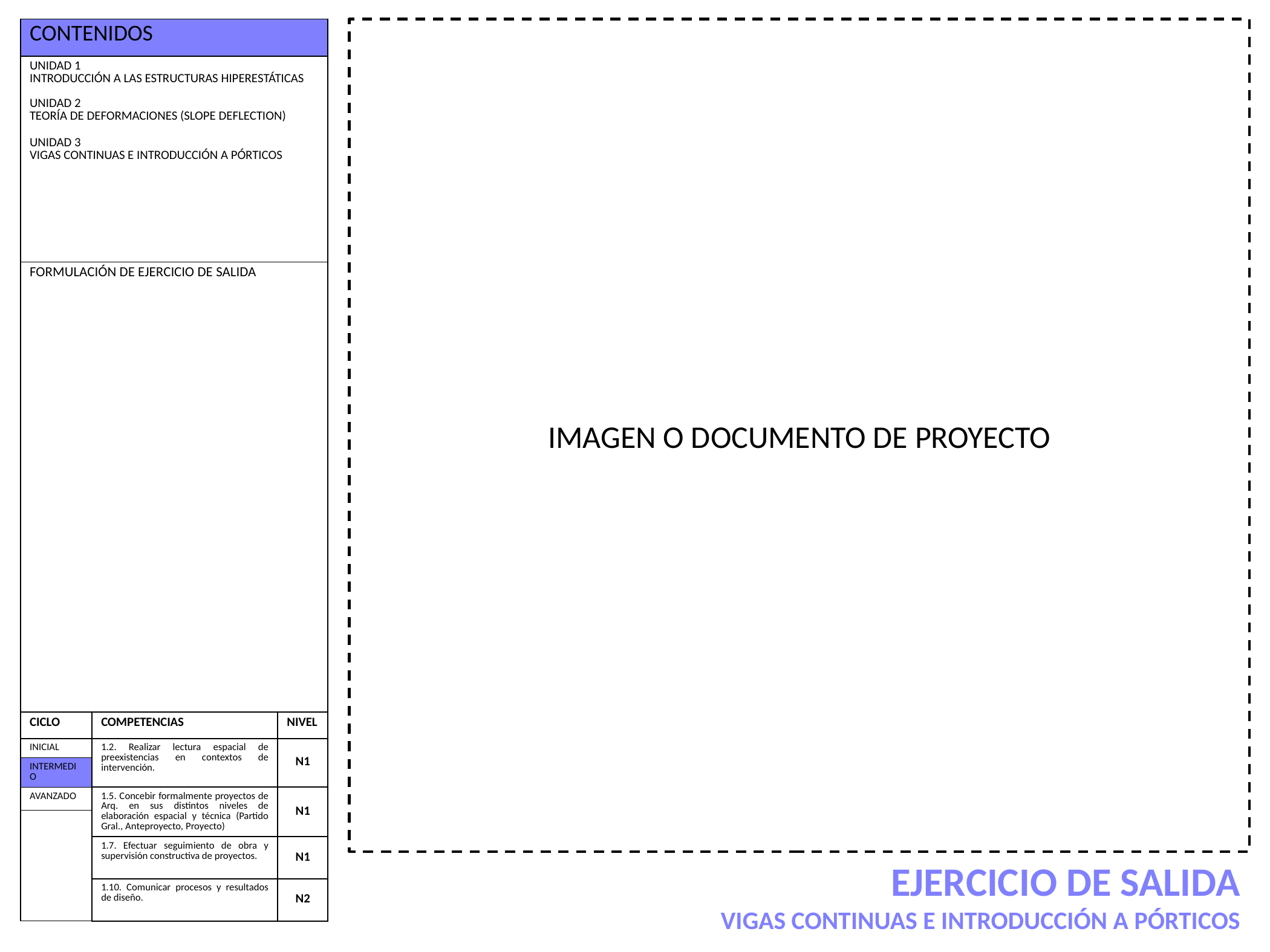

| CONTENIDOS |  |  |
| --- | --- | --- |
| UNIDAD 1 INTRODUCCIÓN A LAS ESTRUCTURAS HIPERESTÁTICAS UNIDAD 2 TEORÍA DE DEFORMACIONES (SLOPE DEFLECTION) UNIDAD 3 VIGAS CONTINUAS E INTRODUCCIÓN A PÓRTICOS |  |  |
| FORMULACIÓN DE EJERCICIO DE SALIDA |  |  |
| CICLO | COMPETENCIAS | NIVEL |
| INICIAL | 1.2. Realizar lectura espacial de preexistencias en contextos de intervención. | N1 |
| INTERMEDIO |  |  |
| AVANZADO | 1.5. Concebir formalmente proyectos de Arq. en sus distintos niveles de elaboración espacial y técnica (Partido Gral., Anteproyecto, Proyecto) | N1 |
|  |  |  |
|  | 1.7. Efectuar seguimiento de obra y supervisión constructiva de proyectos. | N1 |
|  | 1.10. Comunicar procesos y resultados de diseño. | N2 |
IMAGEN O DOCUMENTO DE PROYECTO
EJERCICIO DE SALIDA
VIGAS CONTINUAS E INTRODUCCIÓN A PÓRTICOS